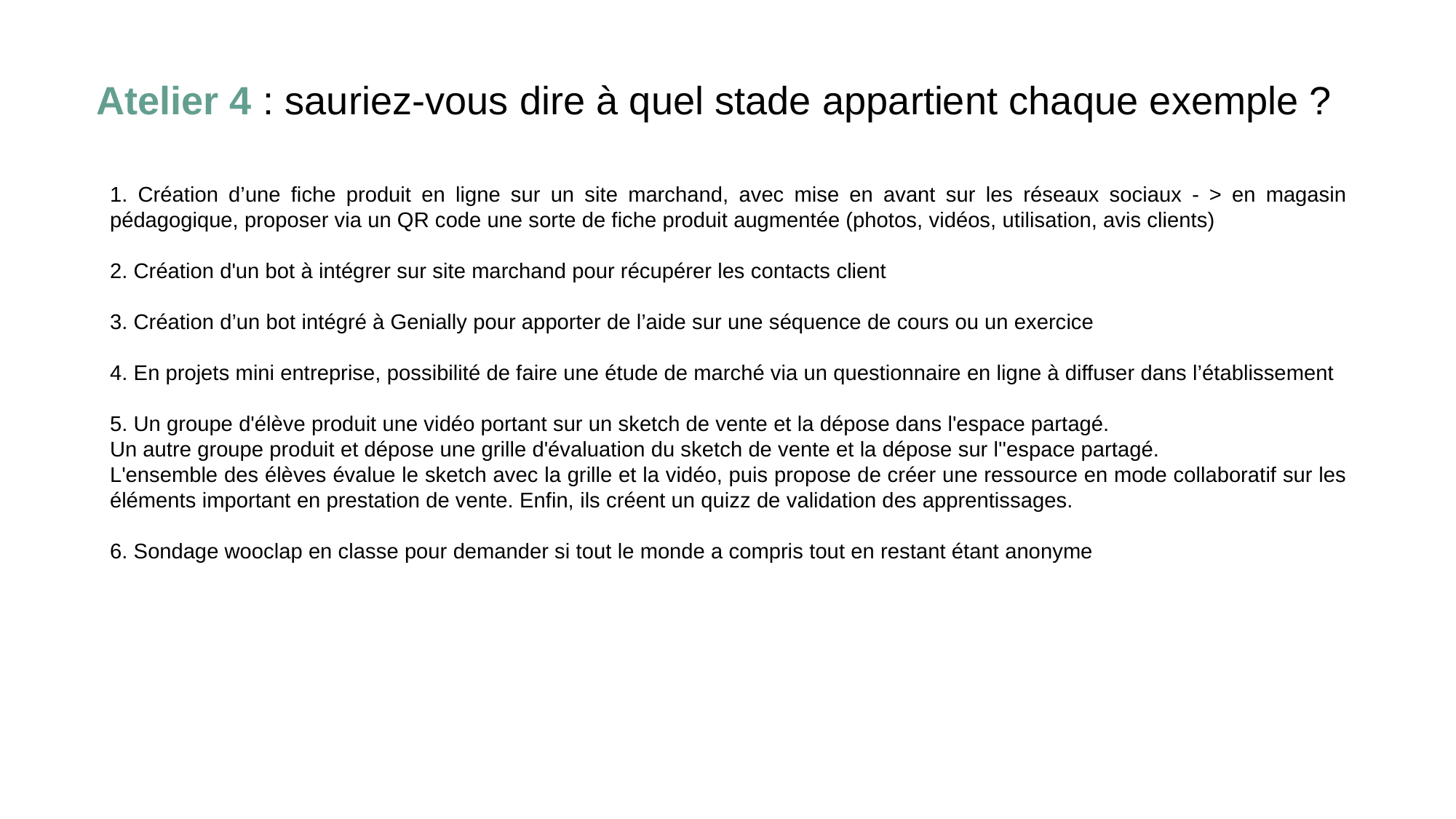

Atelier 4 : sauriez-vous dire à quel stade appartient chaque exemple ?
1. Création d’une fiche produit en ligne sur un site marchand, avec mise en avant sur les réseaux sociaux - > en magasin pédagogique, proposer via un QR code une sorte de fiche produit augmentée (photos, vidéos, utilisation, avis clients)

2. Création d'un bot à intégrer sur site marchand pour récupérer les contacts client

3. Création d’un bot intégré à Genially pour apporter de l’aide sur une séquence de cours ou un exercice

4. En projets mini entreprise, possibilité de faire une étude de marché via un questionnaire en ligne à diffuser dans l’établissement

5. Un groupe d'élève produit une vidéo portant sur un sketch de vente et la dépose dans l'espace partagé.
Un autre groupe produit et dépose une grille d'évaluation du sketch de vente et la dépose sur l''espace partagé.
L'ensemble des élèves évalue le sketch avec la grille et la vidéo, puis propose de créer une ressource en mode collaboratif sur les éléments important en prestation de vente. Enfin, ils créent un quizz de validation des apprentissages.

6. Sondage wooclap en classe pour demander si tout le monde a compris tout en restant étant anonyme